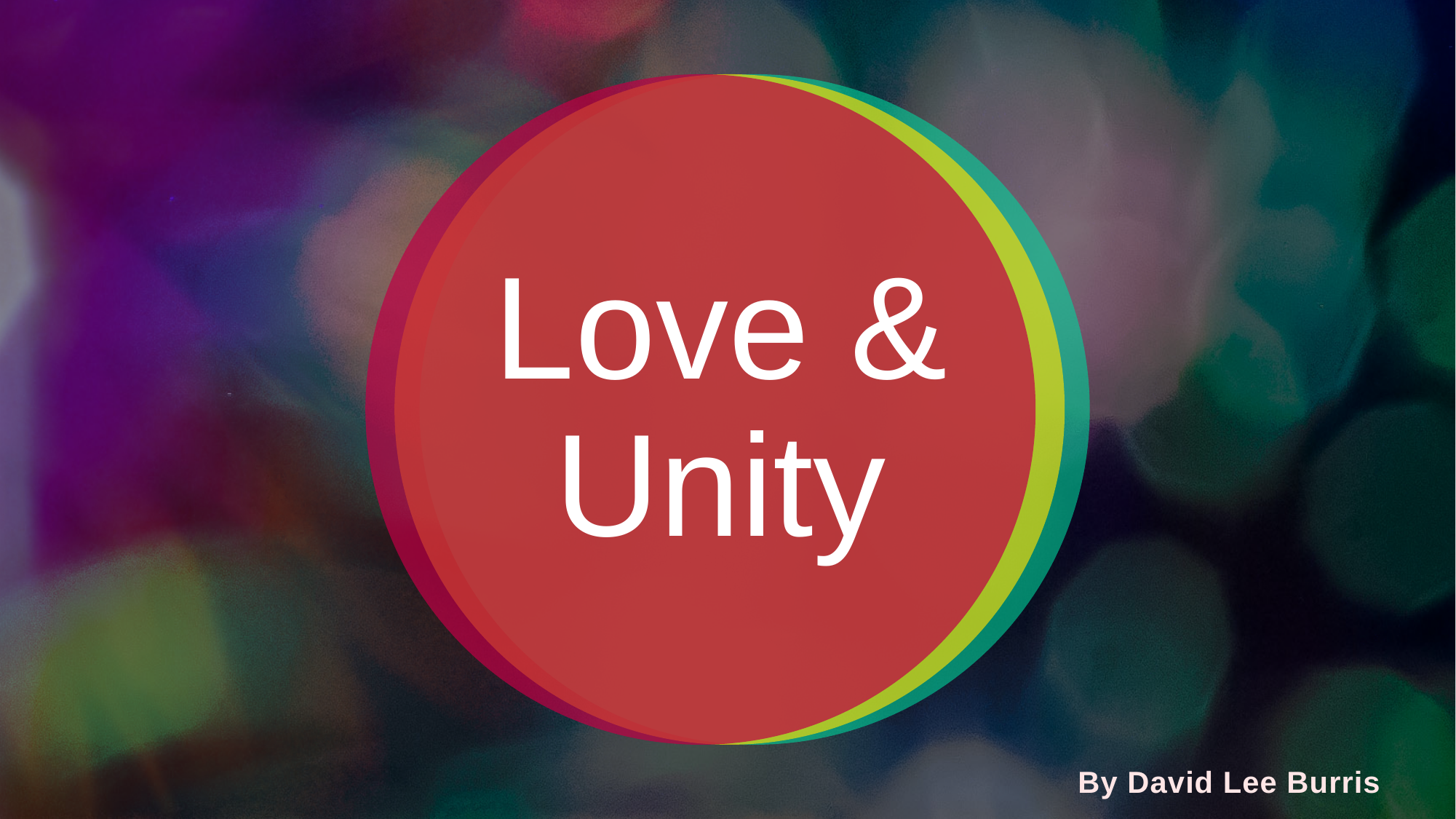

# Love & Unity
By David Lee Burris